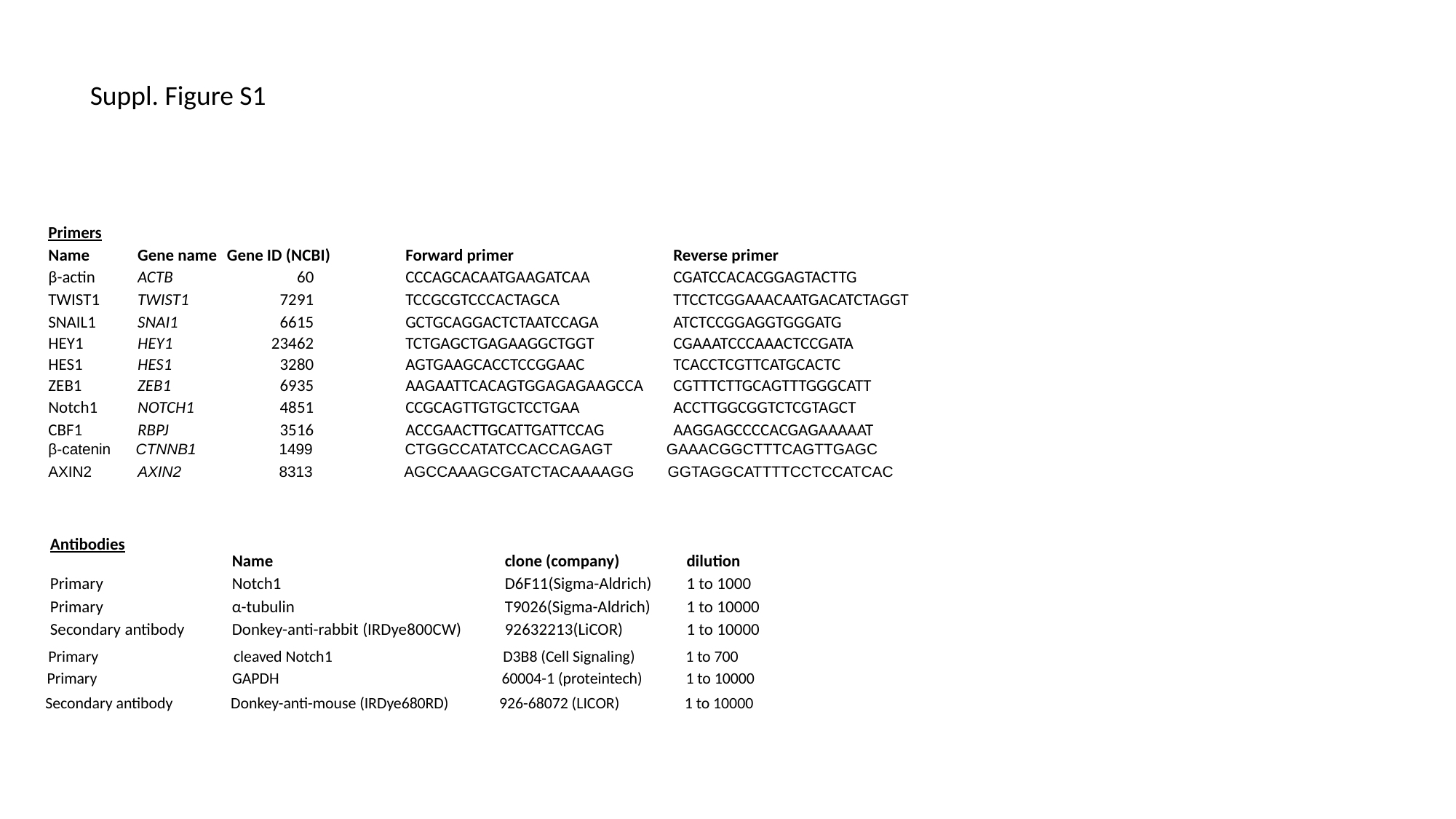

Suppl. Figure S1
| Primers |  |  |  |  |  |  |  |  |  |
| --- | --- | --- | --- | --- | --- | --- | --- | --- | --- |
| Name | Gene name | Gene ID (NCBI) |  | Forward primer |  |  | Reverse primer |  |  |
| β-actin | ACTB | 60 |  | CCCAGCACAATGAAGATCAA |  |  | CGATCCACACGGAGTACTTG |  |  |
| TWIST1 | TWIST1 | 7291 |  | TCCGCGTCCCACTAGCA |  |  | TTCCTCGGAAACAATGACATCTAGGT |  |  |
| SNAIL1 | SNAI1 | 6615 |  | GCTGCAGGACTCTAATCCAGA |  |  | ATCTCCGGAGGTGGGATG |  |  |
| HEY1 | HEY1 | 23462 |  | TCTGAGCTGAGAAGGCTGGT |  |  | CGAAATCCCAAACTCCGATA |  |  |
| HES1 | HES1 | 3280 |  | AGTGAAGCACCTCCGGAAC |  |  | TCACCTCGTTCATGCACTC |  |  |
| ZEB1 | ZEB1 | 6935 |  | AAGAATTCACAGTGGAGAGAAGCCA |  |  | CGTTTCTTGCAGTTTGGGCATT |  |  |
| Notch1 | NOTCH1 | 4851 |  | CCGCAGTTGTGCTCCTGAA |  |  | ACCTTGGCGGTCTCGTAGCT |  |  |
| CBF1 | RBPJ | 3516 |  | ACCGAACTTGCATTGATTCCAG |  |  | AAGGAGCCCCACGAGAAAAAT |  |  |
β-catenin      CTNNB1	   1499	       CTGGCCATATCCACCAGAGT             GAAACGGCTTTCAGTTGAGC
AXIN2           AXIN2	   8313	       AGCCAAAGCGATCTACAAAAGG        GGTAGGCATTTTCCTCCATCAC
| Antibodies |  | Name |  |  | clone (company) | dilution |
| --- | --- | --- | --- | --- | --- | --- |
| Primary |  | Notch1 |  |  | D6F11(Sigma-Aldrich) | 1 to 1000 |
| Primary |  | α-tubulin |  |  | T9026(Sigma-Aldrich) | 1 to 10000 |
| Secondary antibody |  | Donkey-anti-rabbit (IRDye800CW) |  |  | 92632213(LiCOR) | 1 to 10000 |
Primary	                     cleaved Notch1 		     D3B8 (Cell Signaling)              1 to 700
Primary	                     GAPDH 		     60004-1 (proteintech)            1 to 10000
Secondary antibody                Donkey-anti-mouse (IRDye680RD)              926-68072 (LICOR)                  1 to 10000